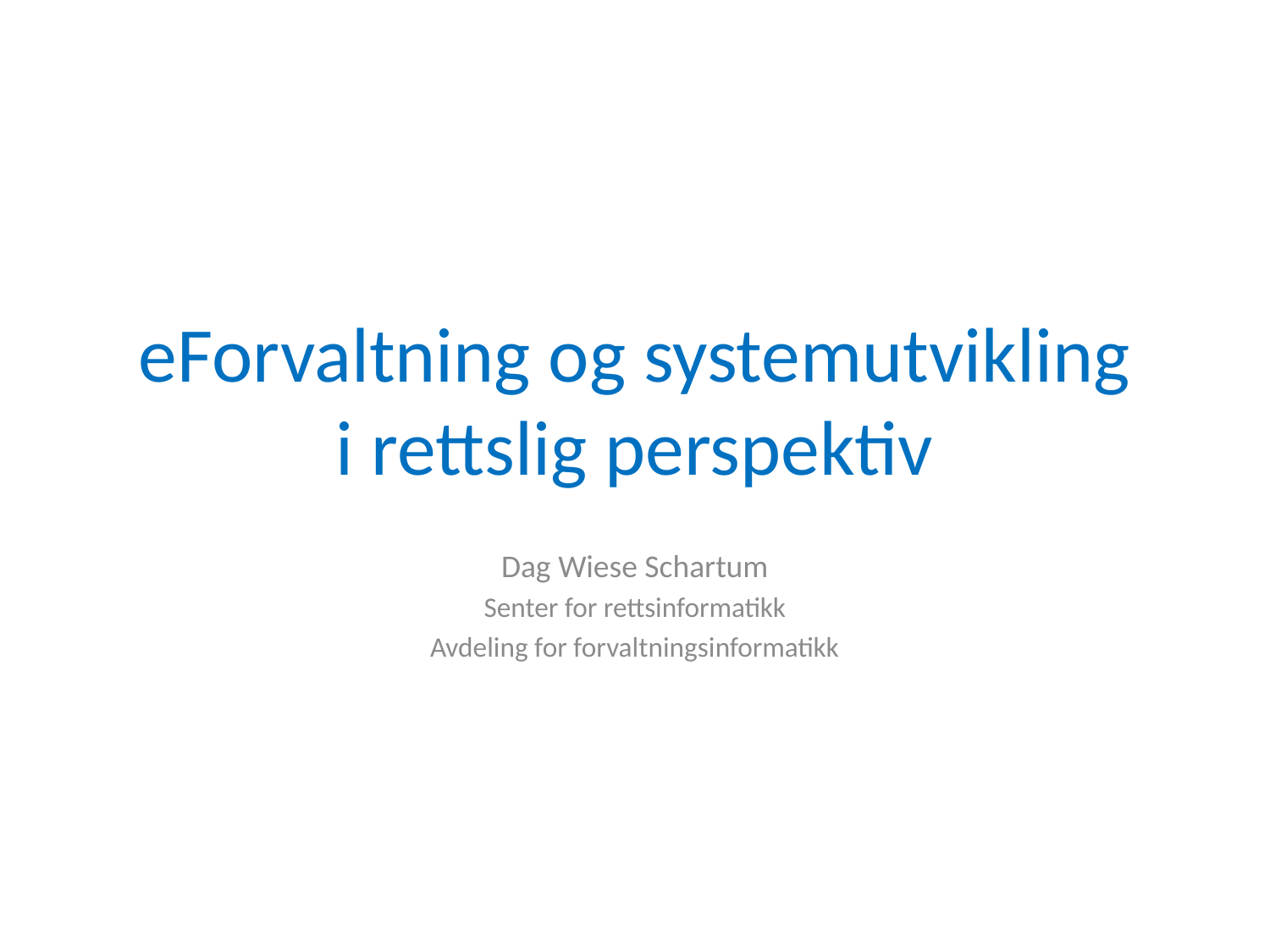

# eForvaltning og systemutvikling i rettslig perspektiv
Dag Wiese Schartum
Senter for rettsinformatikk
Avdeling for forvaltningsinformatikk